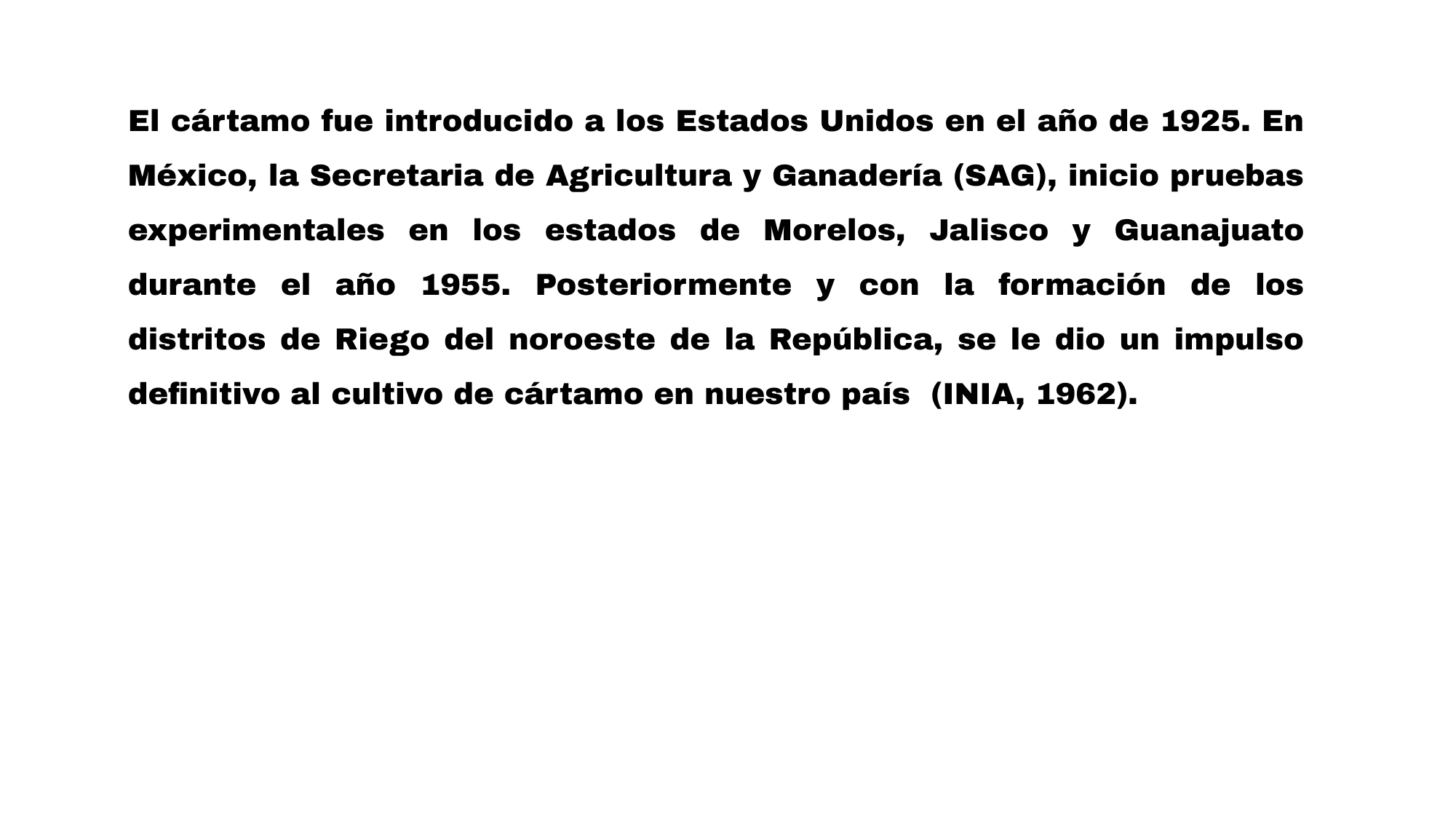

El cártamo fue introducido a los Estados Unidos en el año de 1925. En México, la Secretaria de Agricultura y Ganadería (SAG), inicio pruebas experimentales en los estados de Morelos, Jalisco y Guanajuato durante el año 1955. Posteriormente y con la formación de los distritos de Riego del noroeste de la República, se le dio un impulso definitivo al cultivo de cártamo en nuestro país  (INIA, 1962).